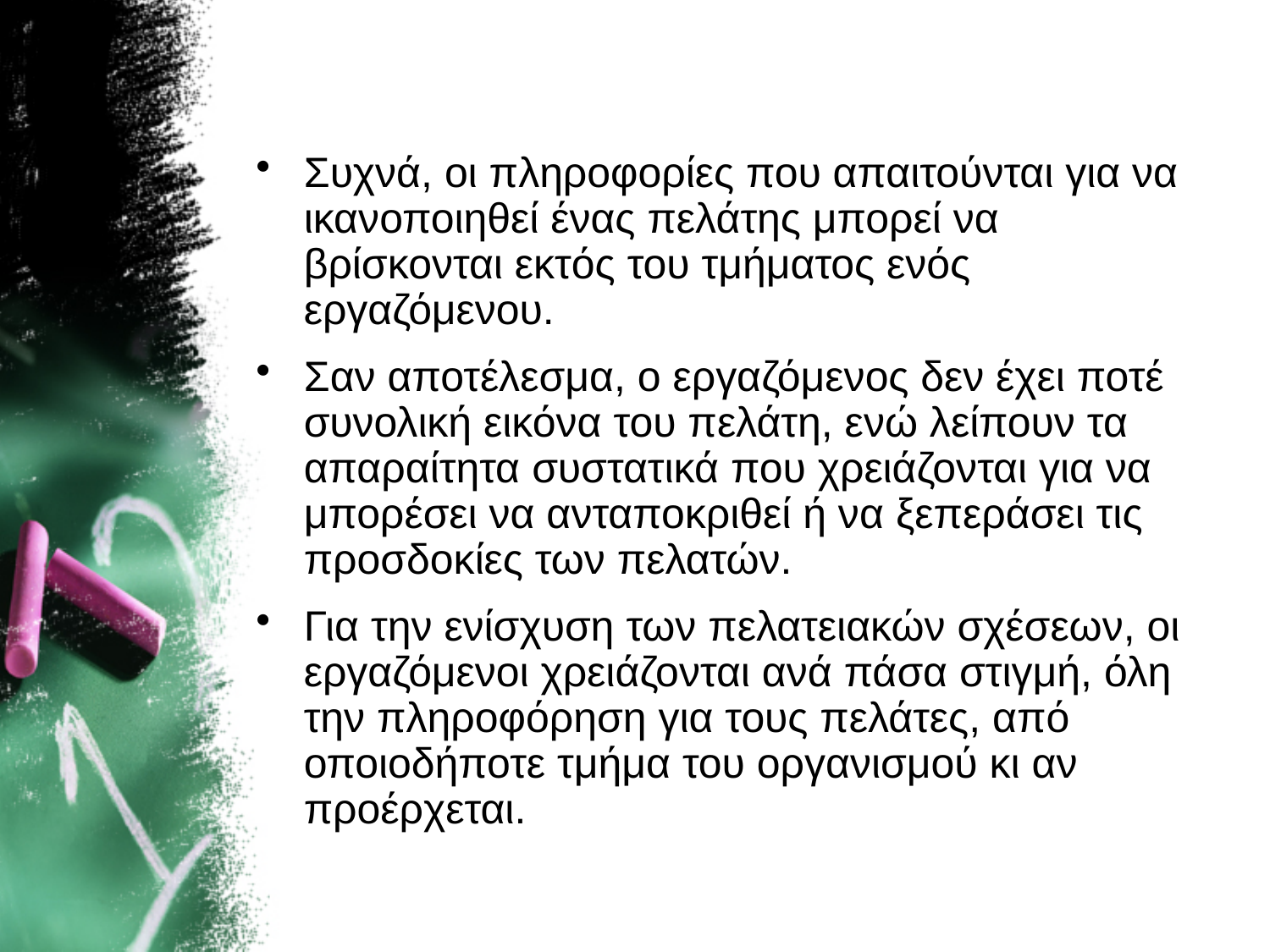

Συχνά, οι πληροφορίες που απαιτούνται για να ικανοποιηθεί ένας πελάτης μπορεί να βρίσκονται εκτός του τμήματος ενός εργαζόμενου.
Σαν αποτέλεσμα, ο εργαζόμενος δεν έχει ποτέ συνολική εικόνα του πελάτη, ενώ λείπουν τα απαραίτητα συστατικά που χρειάζονται για να μπορέσει να ανταποκριθεί ή να ξεπεράσει τις προσδοκίες των πελατών.
Για την ενίσχυση των πελατειακών σχέσεων, οι εργαζόμενοι χρειάζονται ανά πάσα στιγμή, όλη την πληροφόρηση για τους πελάτες, από οποιοδήποτε τμήμα του οργανισμού κι αν προέρχεται.